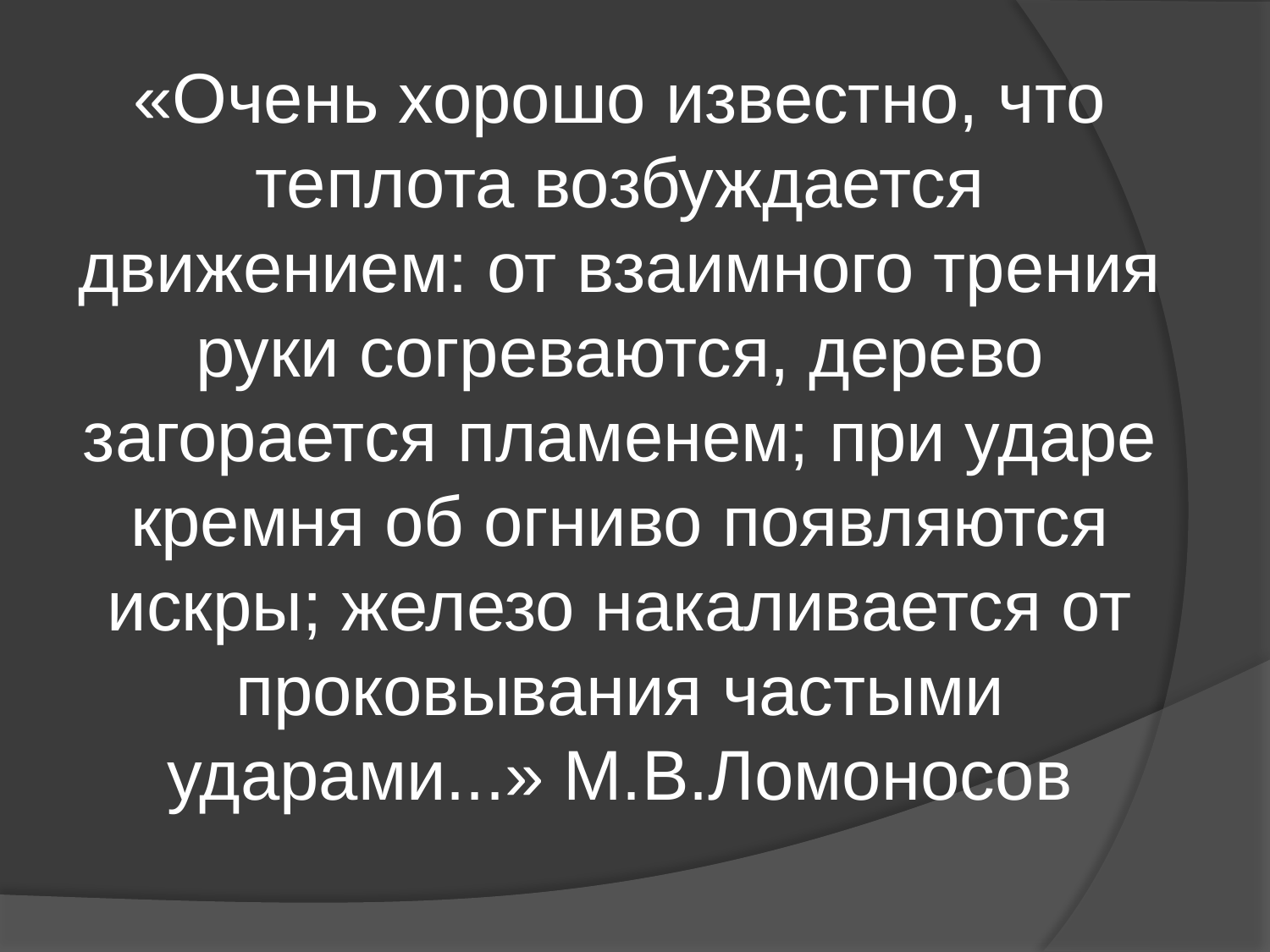

«Очень хорошо известно, что теплота возбуждается движением: от взаимного трения руки согреваются, дерево загорается пламенем; при ударе кремня об огниво появляются искры; железо накаливается от проковывания частыми ударами...» М.В.Ломоносов